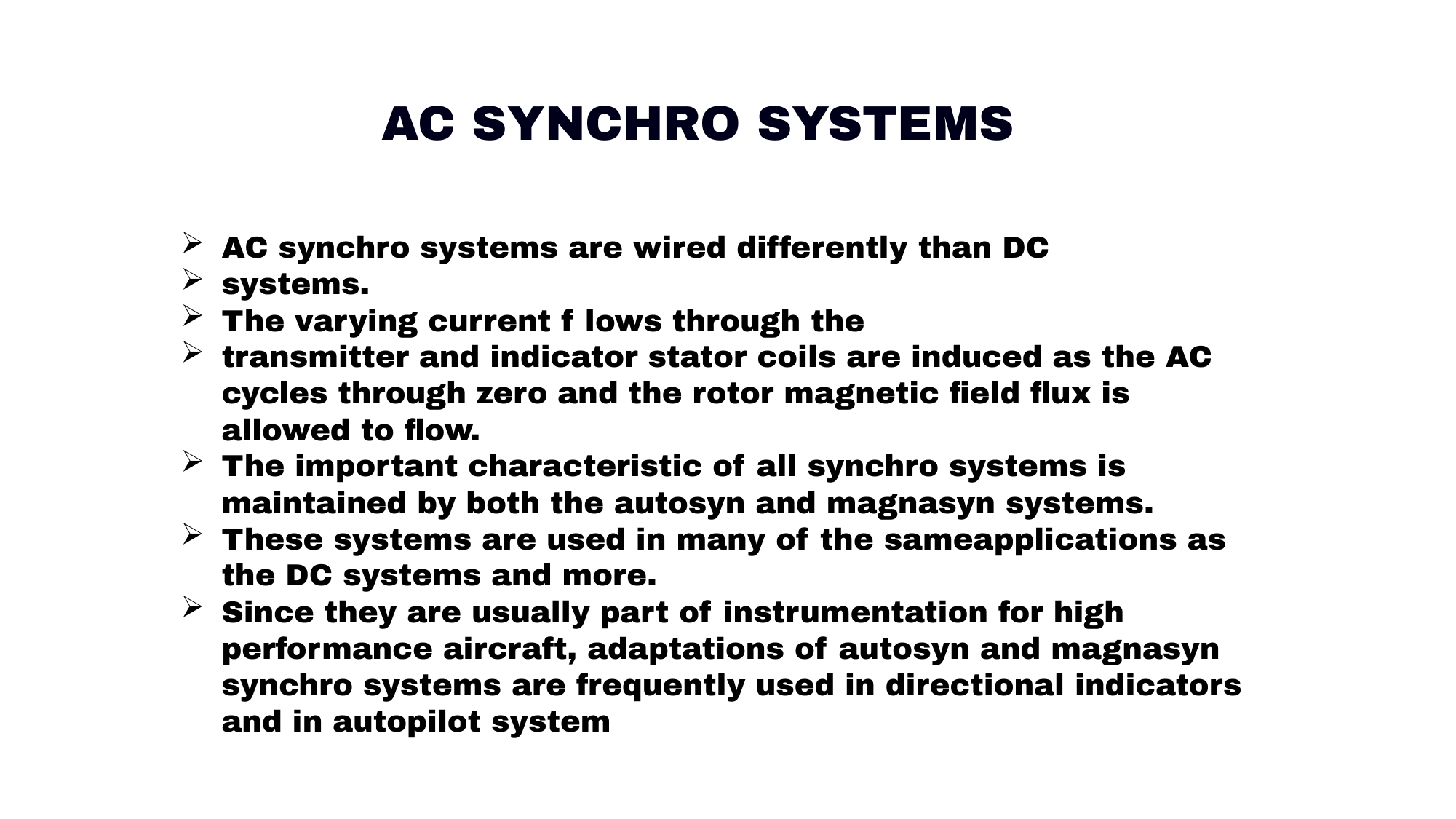

AC SYNCHRO SYSTEMS
AC synchro systems are wired differently than DC
systems.
The varying current f lows through the
transmitter and indicator stator coils are induced as the AC cycles through zero and the rotor magnetic field flux is allowed to flow.
The important characteristic of all synchro systems is maintained by both the autosyn and magnasyn systems.
These systems are used in many of the sameapplications as the DC systems and more.
Since they are usually part of instrumentation for high performance aircraft, adaptations of autosyn and magnasyn synchro systems are frequently used in directional indicators and in autopilot system